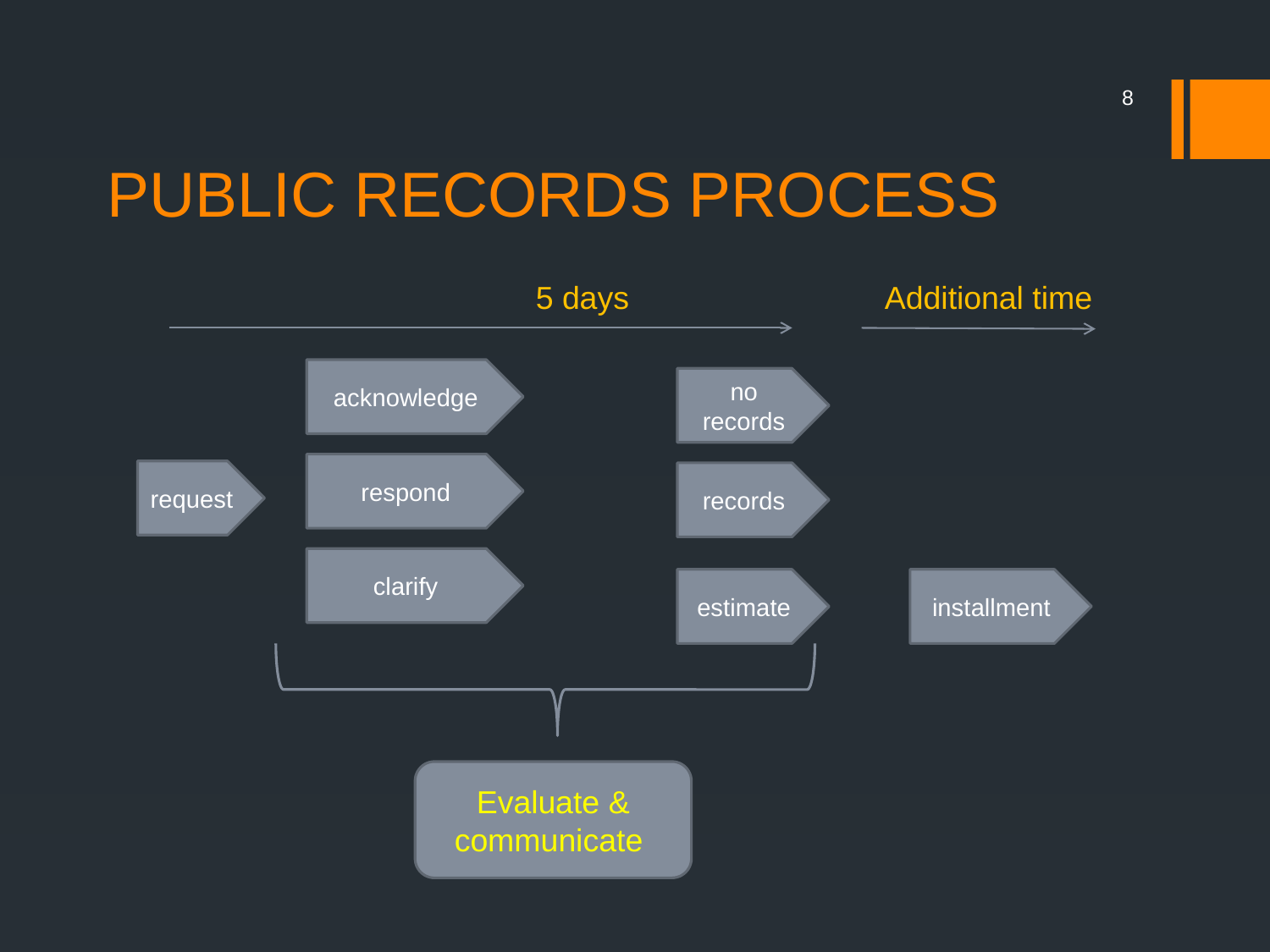

8
# PUBLIC RECORDS PROCESS
5 days
Additional time
acknowledge
no records
records
estimate

respond
request
clarify
installment
Evaluate & communicate